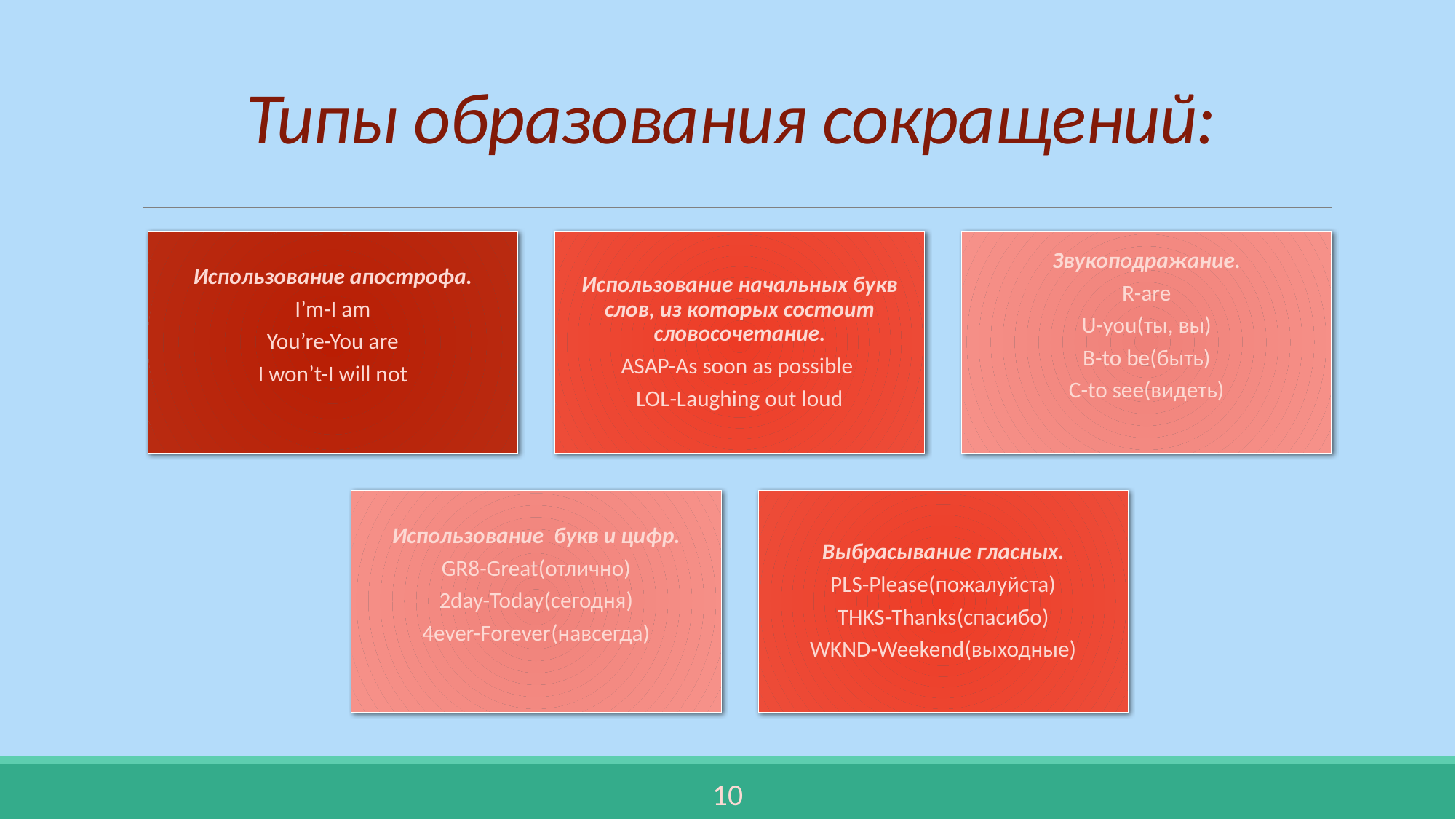

# Типы образования сокращений:
Использование апострофа.
I’m-I am
You’re-You are
I won’t-I will not

Использование начальных букв слов, из которых состоит словосочетание.
ASAP-As soon as possible
LOL-Laughing out loud
Звукоподражание.
R-are
U-you(ты, вы)
B-to be(быть)
C-to see(видеть)

Использование  букв и цифр.
GR8-Great(отлично)
2day-Today(сегодня)
4ever-Forever(навсегда)

Выбрасывание гласных.
PLS-Please(пожалуйста)
THKS-Thanks(спасибо)
WKND-Weekend(выходные)
10